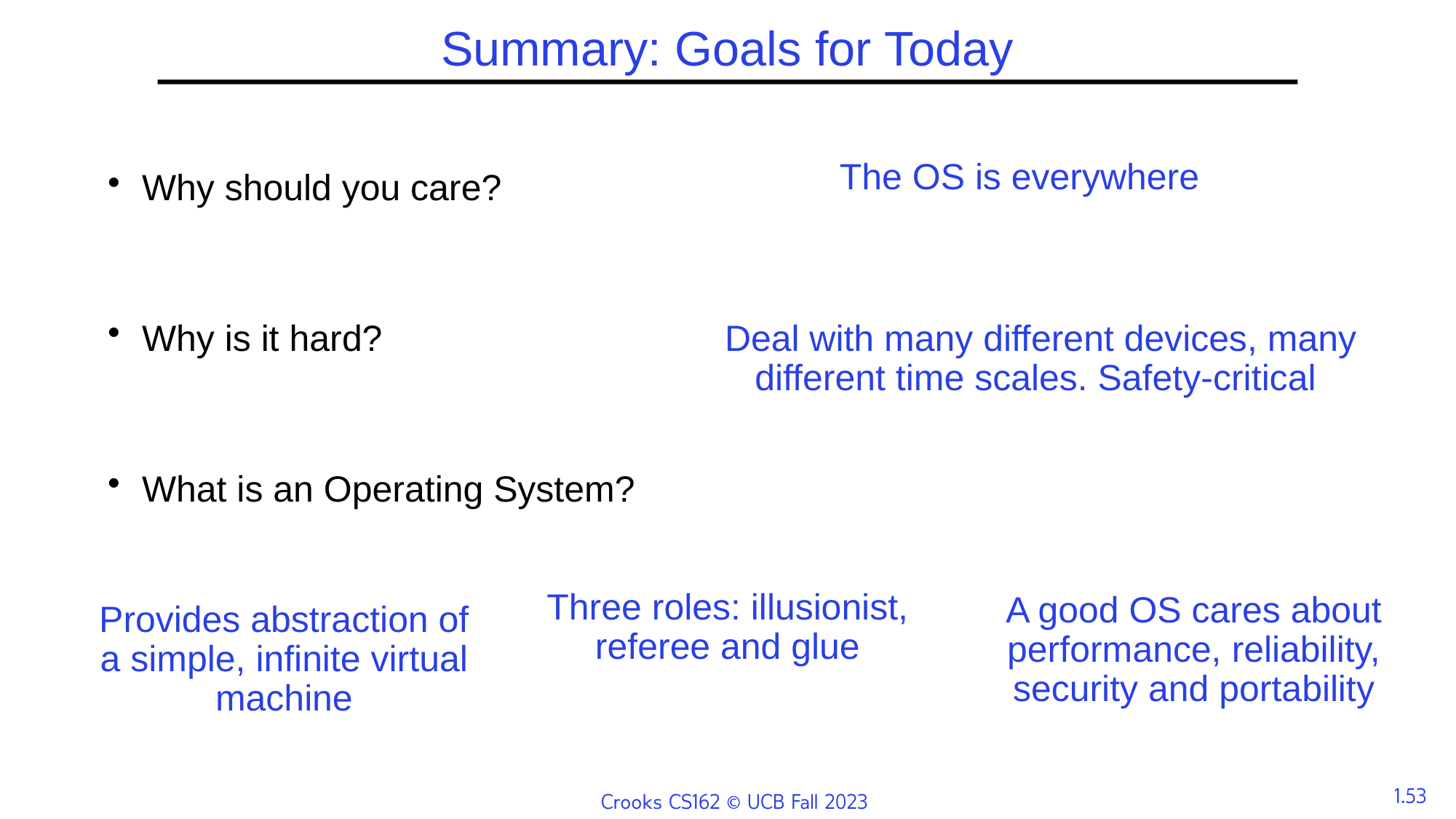

# Summary: Goals for Today

Why should you care?

Why is it hard?

What is an Operating System?

The OS is everywhere
Deal with many different devices, many different time scales. Safety-critical
Three roles: illusionist, referee and glue
A good OS cares about performance, reliability, security and portability
Provides abstraction of a simple, infinite virtual machine